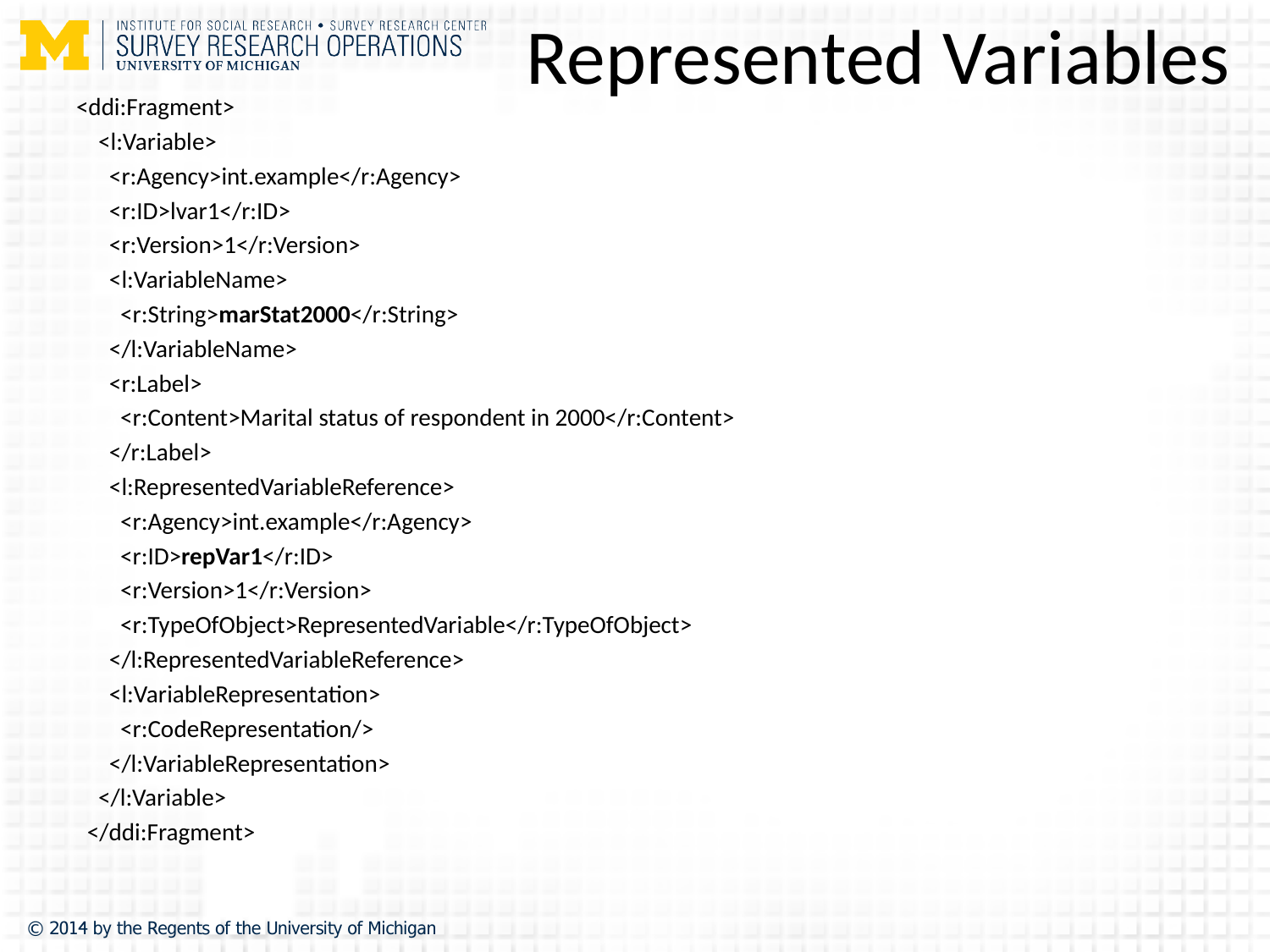

# Represented Variables
<ddi:Fragment>
    <l:Variable>
      <r:Agency>int.example</r:Agency>
      <r:ID>lvar1</r:ID>
      <r:Version>1</r:Version>
      <l:VariableName>
        <r:String>marStat2000</r:String>
      </l:VariableName>
      <r:Label>
        <r:Content>Marital status of respondent in 2000</r:Content>
      </r:Label>
      <l:RepresentedVariableReference>
        <r:Agency>int.example</r:Agency>
        <r:ID>repVar1</r:ID>
        <r:Version>1</r:Version>
        <r:TypeOfObject>RepresentedVariable</r:TypeOfObject>
      </l:RepresentedVariableReference>
      <l:VariableRepresentation>
        <r:CodeRepresentation/>
      </l:VariableRepresentation>
    </l:Variable>
  </ddi:Fragment>